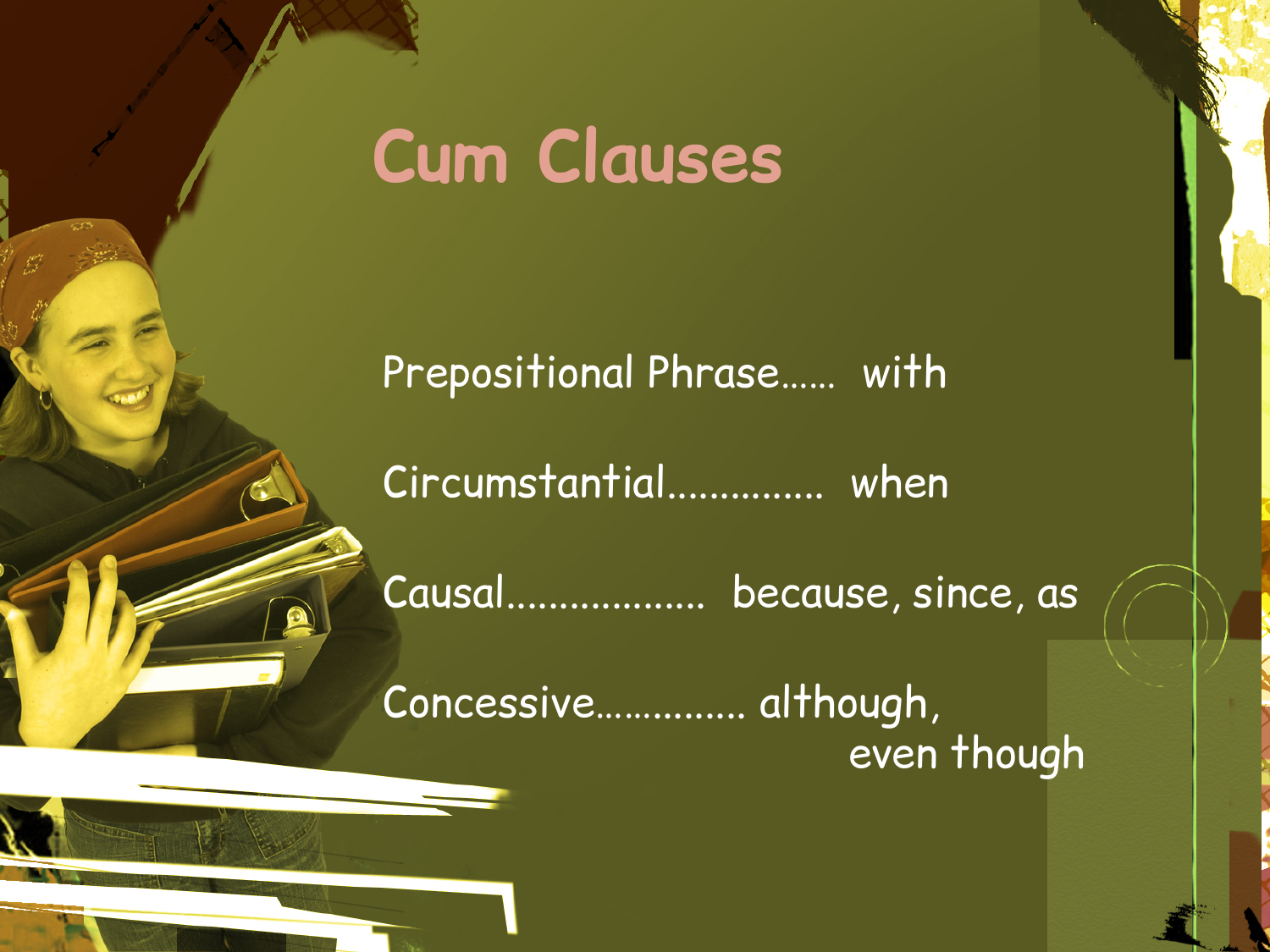

# Cum Clauses
Prepositional Phrase……  with
Circumstantial...............  when
Causal...................  because, since, as
Concessive……......... although,
                                 even though